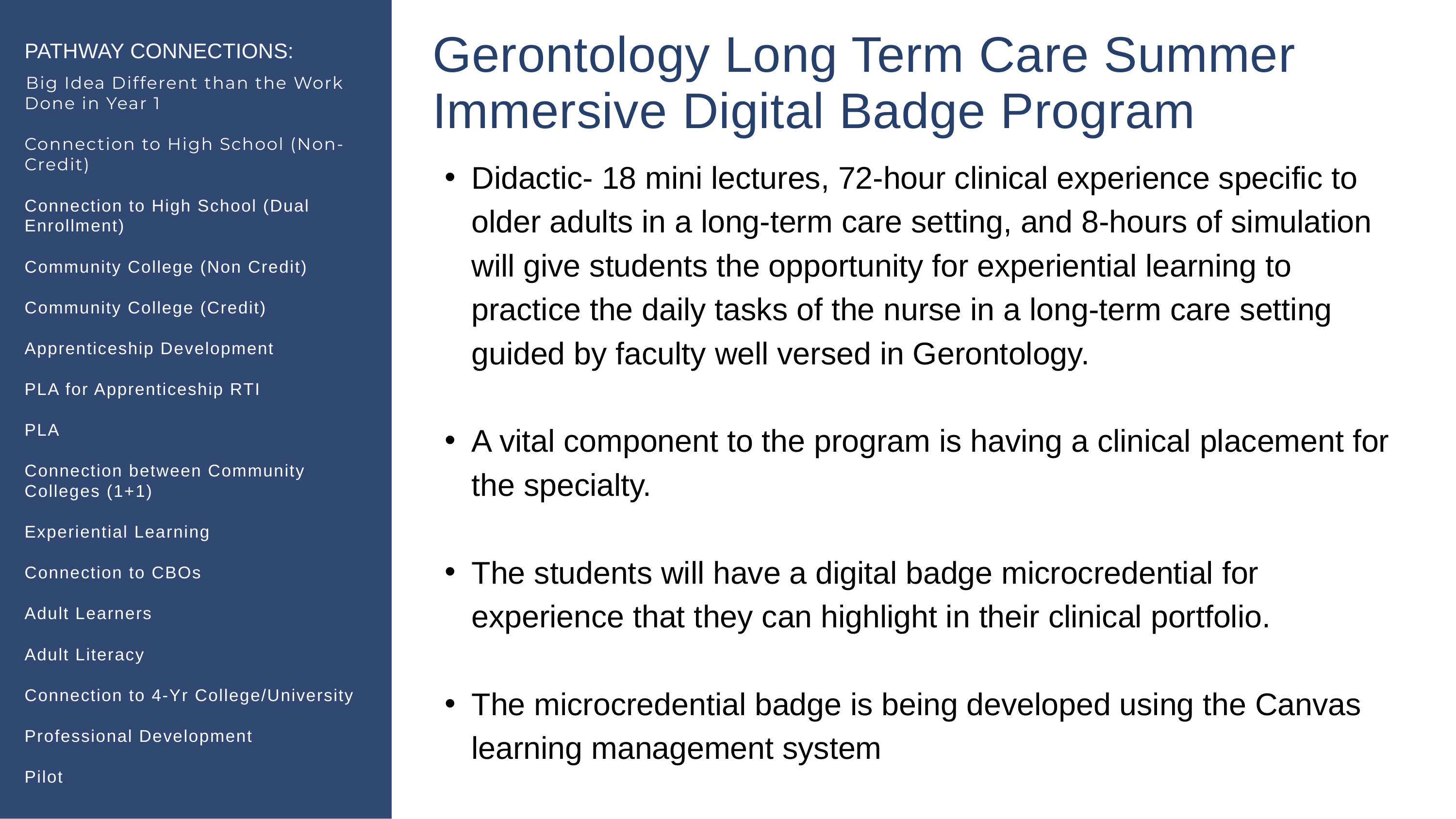

Gerontology Long Term Care Summer Immersive ​Digital Badge Program
PATHWAY CONNECTIONS:
​Big Idea Different than the Work Done in Year 1​

Connection to High School (Non-Credit)​
​
Connection to High School (Dual Enrollment)​
​
Community College (Non Credit)​
​
Community College (Credit)​
​
Apprenticeship Development​
​
PLA for Apprenticeship RTI​
​
PLA​
​
Connection between Community Colleges (1+1)​
​
Experiential Learning​
​
Connection to CBOs​
​
Adult Learners​
​
Adult Literacy​
​
Connection to 4-Yr College/University​
​
Professional Development​
​
Pilot
Didactic- 18 mini lectures, 72-hour clinical experience specific to older adults in a long-term care setting, and 8-hours of simulation will give students the opportunity for experiential learning to practice the daily tasks of the nurse in a long-term care setting guided by faculty well versed in Gerontology. ​
​
A vital component to the program is having a clinical placement for the specialty.​
​
The students will have a digital badge microcredential for experience that they can highlight in their clinical portfolio. ​

The microcredential badge is being developed using the Canvas learning management system